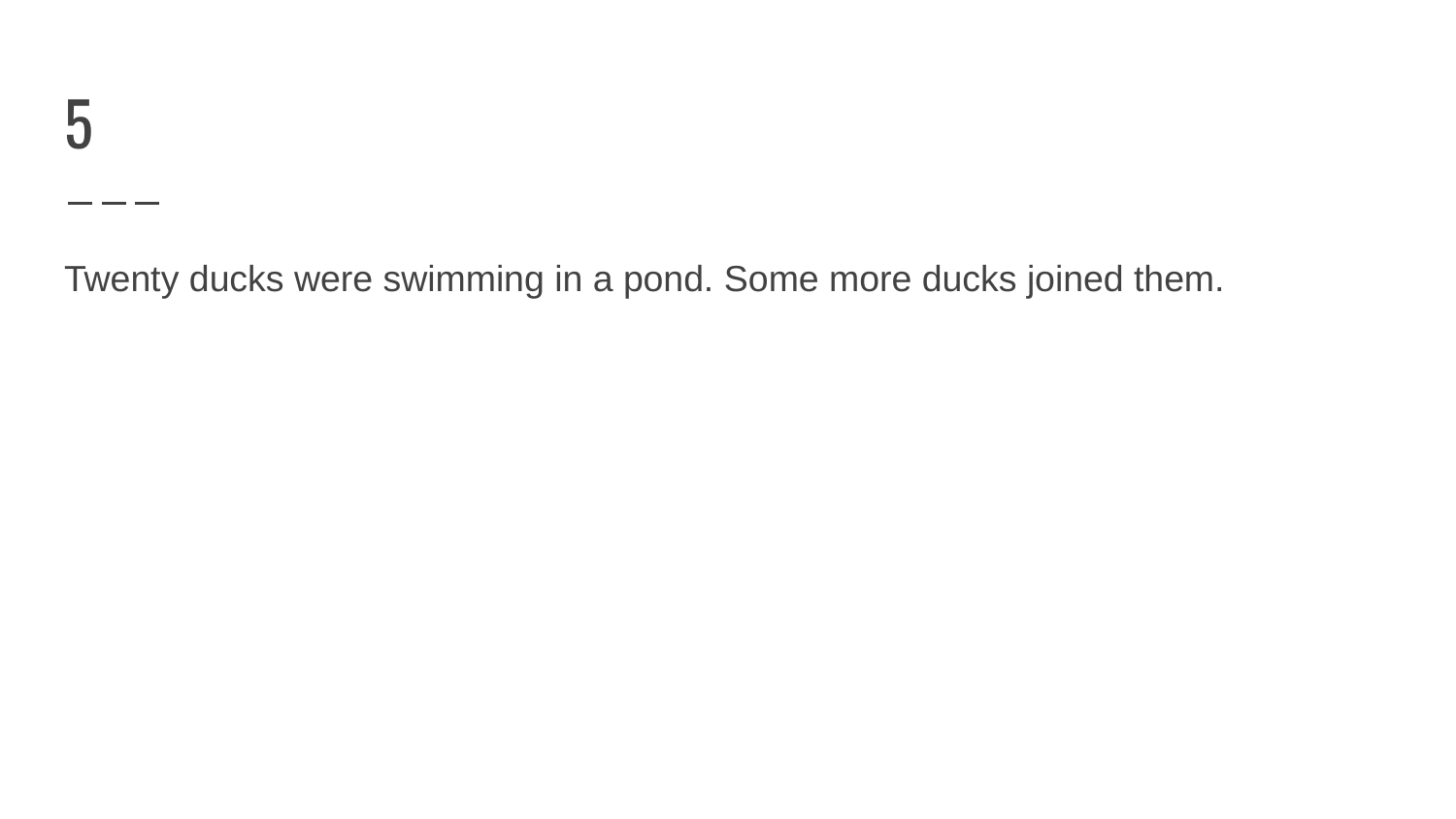

# 5
Twenty ducks were swimming in a pond. Some more ducks joined them.